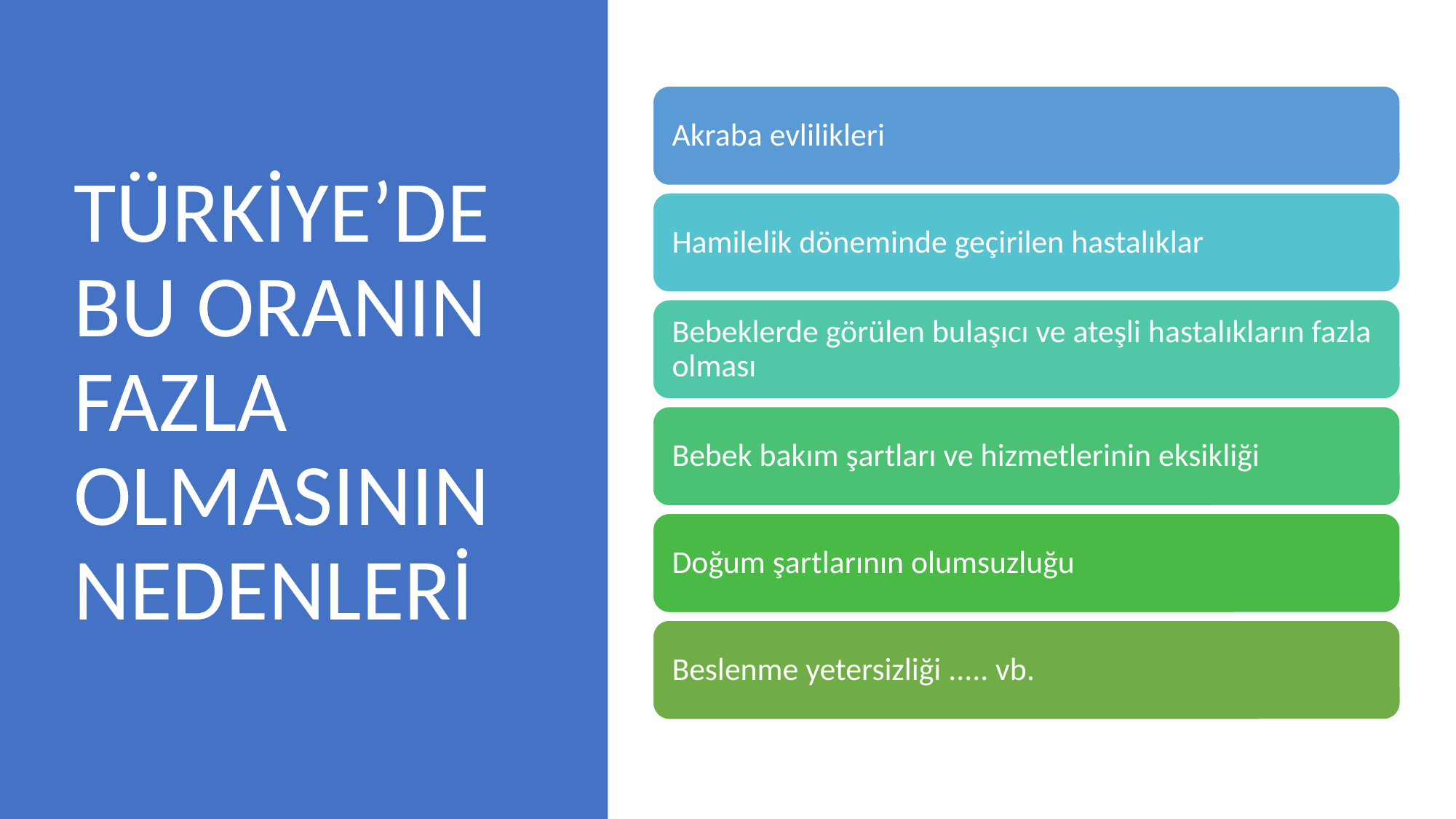

# TÜRKİYE’DE BU ORANIN FAZLA OLMASININ NEDENLERİ
Akraba evlilikleri
Hamilelik döneminde geçirilen hastalıklar
Bebeklerde görülen bulaşıcı ve ateşli hastalıkların fazla olması
Bebek bakım şartları ve hizmetlerinin eksikliği
Doğum şartlarının olumsuzluğu
Beslenme yetersizliği ..... vb.